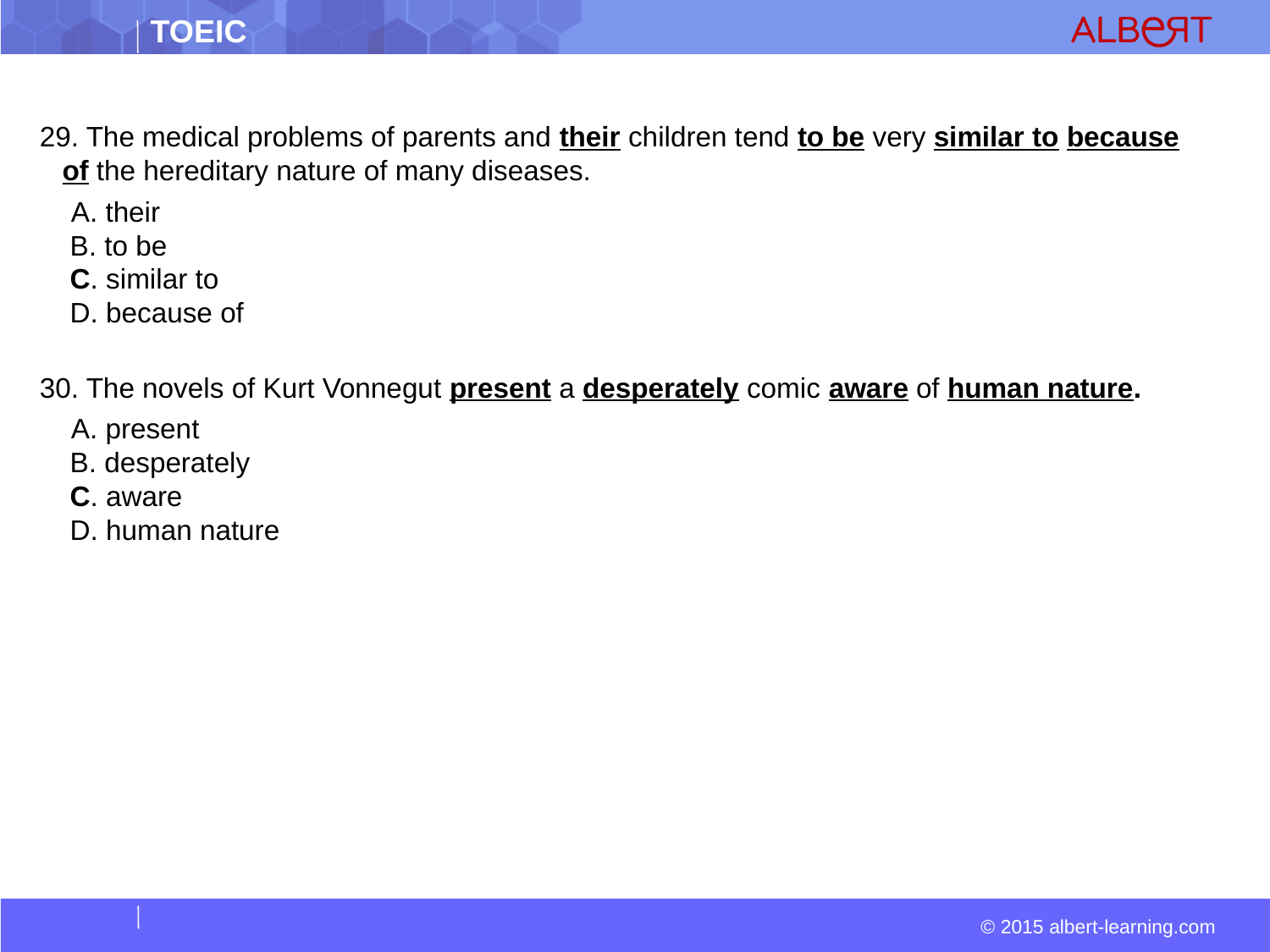

#
29. The medical problems of parents and their children tend to be very similar to because of the hereditary nature of many diseases.
    A. their  
 B. to be  
 C. similar to  
 D. because of
30. The novels of Kurt Vonnegut present a desperately comic aware of human nature.
    A. present  
 B. desperately  
 C. aware  
 D. human nature